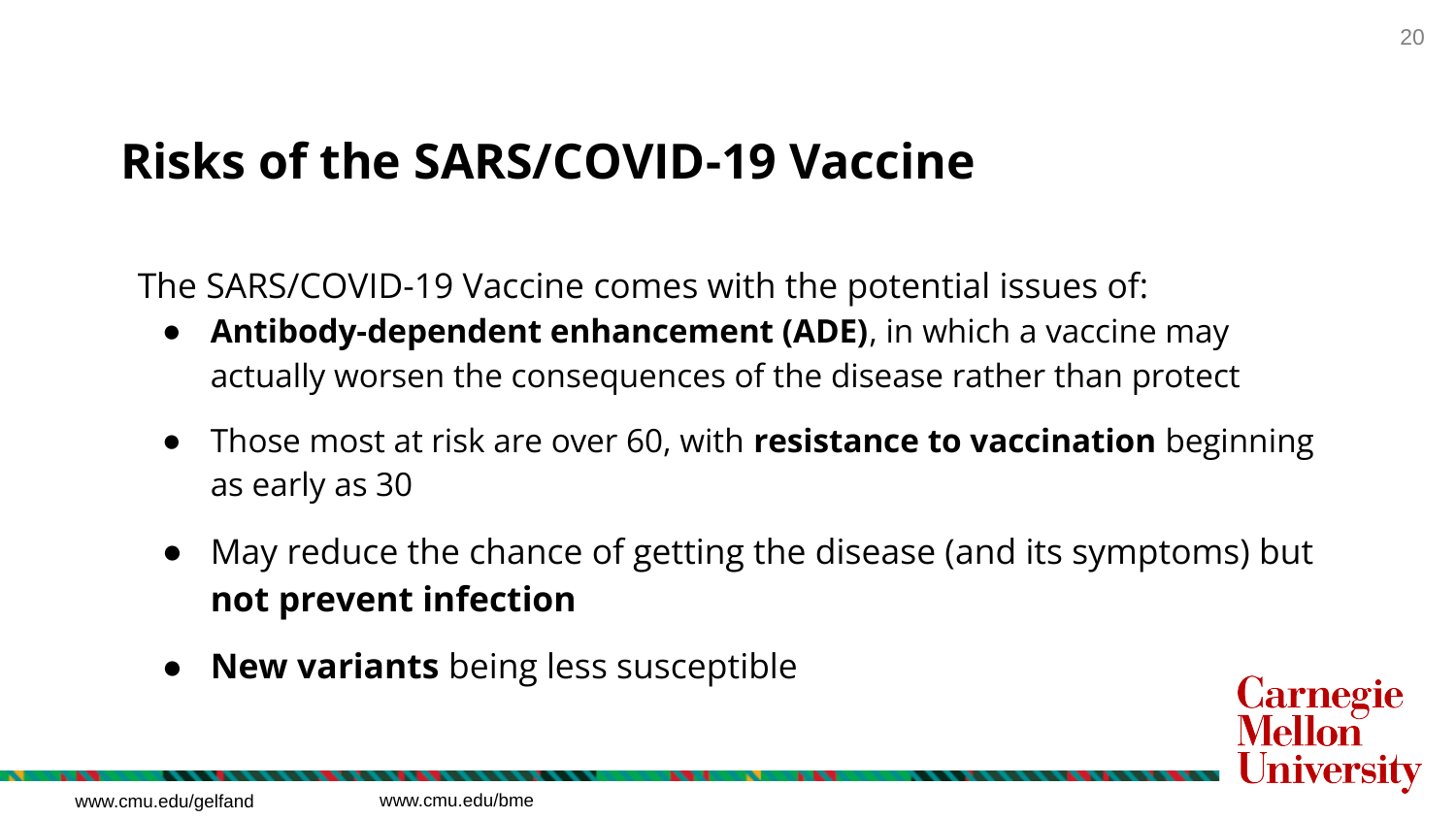

Risks of the SARS/COVID-19 Vaccine
The SARS/COVID-19 Vaccine comes with the potential issues of:
Antibody-dependent enhancement (ADE), in which a vaccine may actually worsen the consequences of the disease rather than protect
Those most at risk are over 60, with resistance to vaccination beginning as early as 30
May reduce the chance of getting the disease (and its symptoms) but not prevent infection
New variants being less susceptible